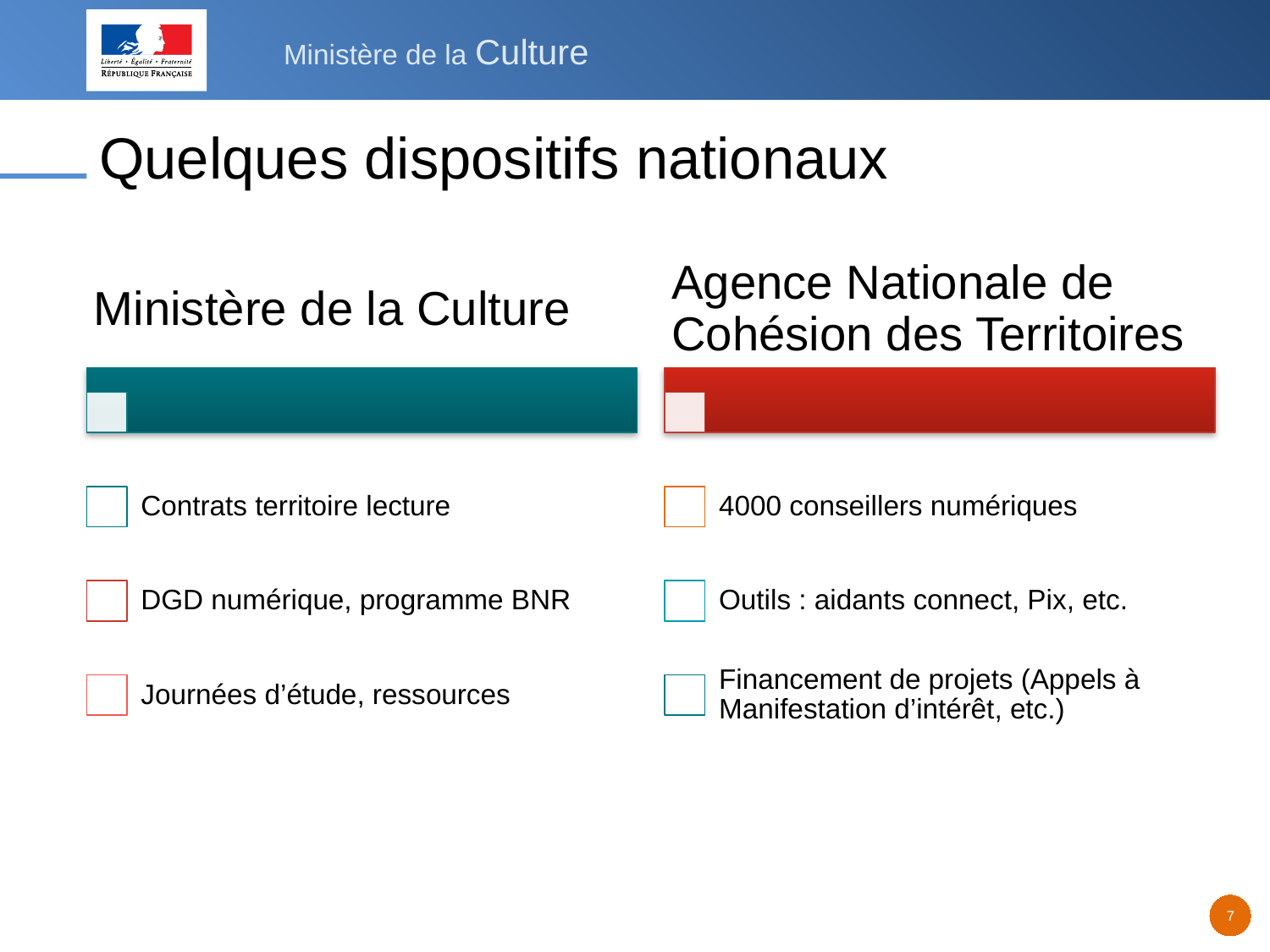

# Quelques dispositifs nationaux
Ministère de la Culture
Contrats territoire lecture
DGD numérique, programme BNR
Journées d’étude, ressources
Agence Nationale de Cohésion des Territoires
4000 conseillers numériques
Outils : aidants connect, Pix, etc.
Financement de projets (Appels à Manifestation d’intérêt, etc.)